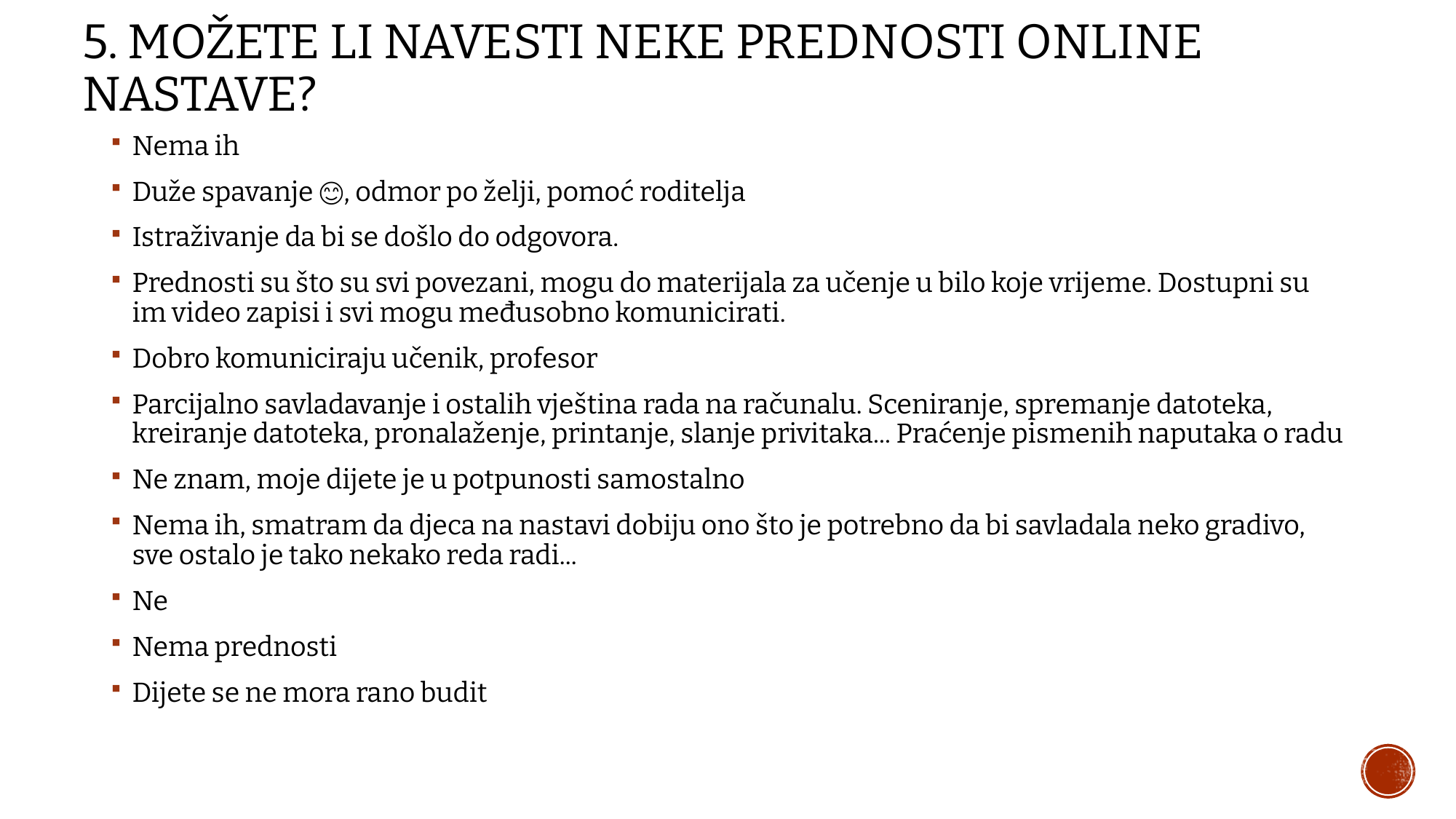

# 5. MOŽETE LI NAVESTI NEKE PREDNOSTI ONLINE NASTAVE?
Nema ih
Duže spavanje 😊, odmor po želji, pomoć roditelja
Istraživanje da bi se došlo do odgovora.
Prednosti su što su svi povezani, mogu do materijala za učenje u bilo koje vrijeme. Dostupni su im video zapisi i svi mogu međusobno komunicirati.
Dobro komuniciraju učenik, profesor
Parcijalno savladavanje i ostalih vještina rada na računalu. Sceniranje, spremanje datoteka, kreiranje datoteka, pronalaženje, printanje, slanje privitaka... Praćenje pismenih naputaka o radu
Ne znam, moje dijete je u potpunosti samostalno
Nema ih, smatram da djeca na nastavi dobiju ono što je potrebno da bi savladala neko gradivo, sve ostalo je tako nekako reda radi...
Ne
Nema prednosti
Dijete se ne mora rano budit